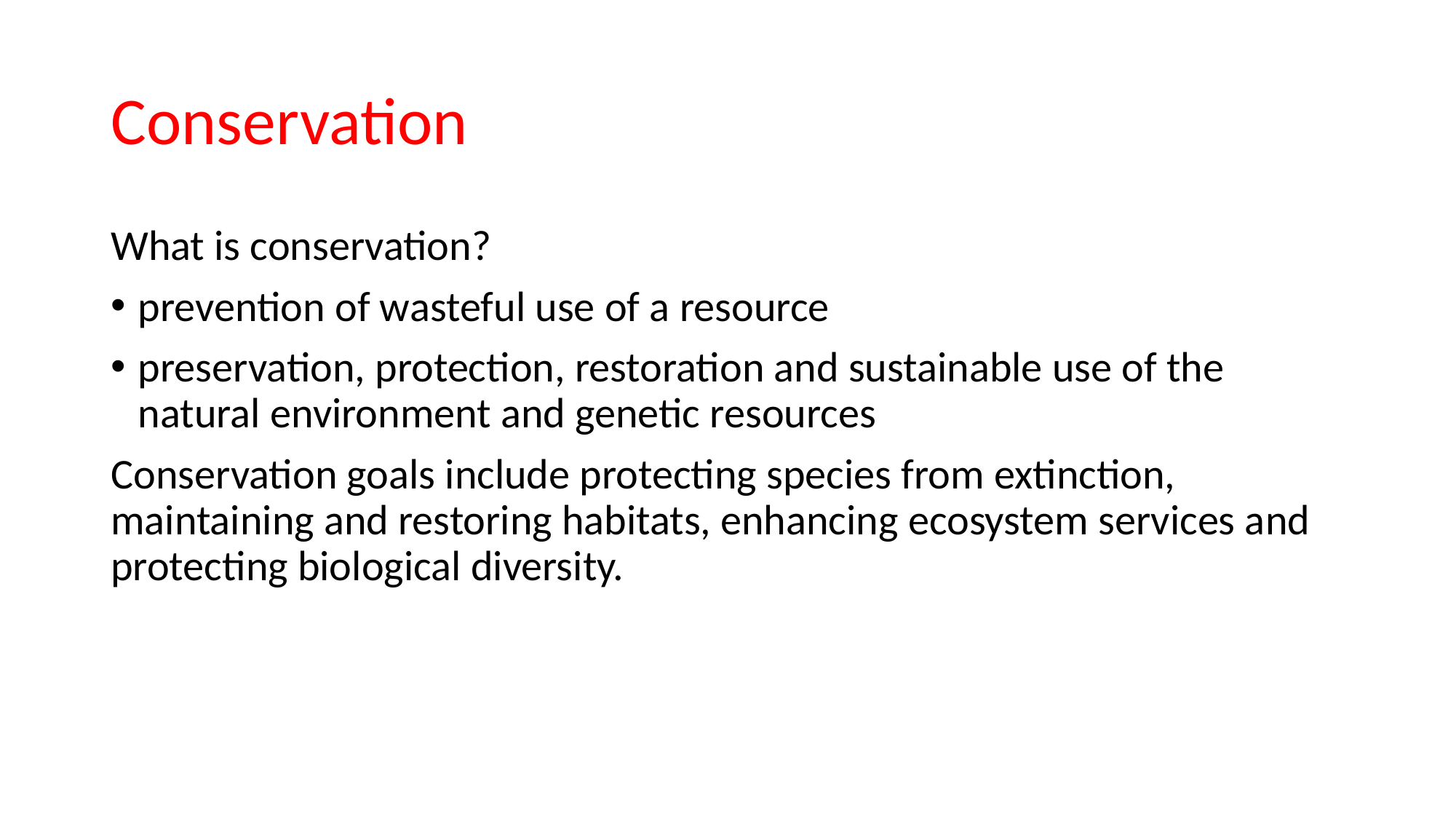

# Conservation
What is conservation?
prevention of wasteful use of a resource
preservation, protection, restoration and sustainable use of the natural environment and genetic resources
Conservation goals include protecting species from extinction, maintaining and restoring habitats, enhancing ecosystem services and protecting biological diversity.